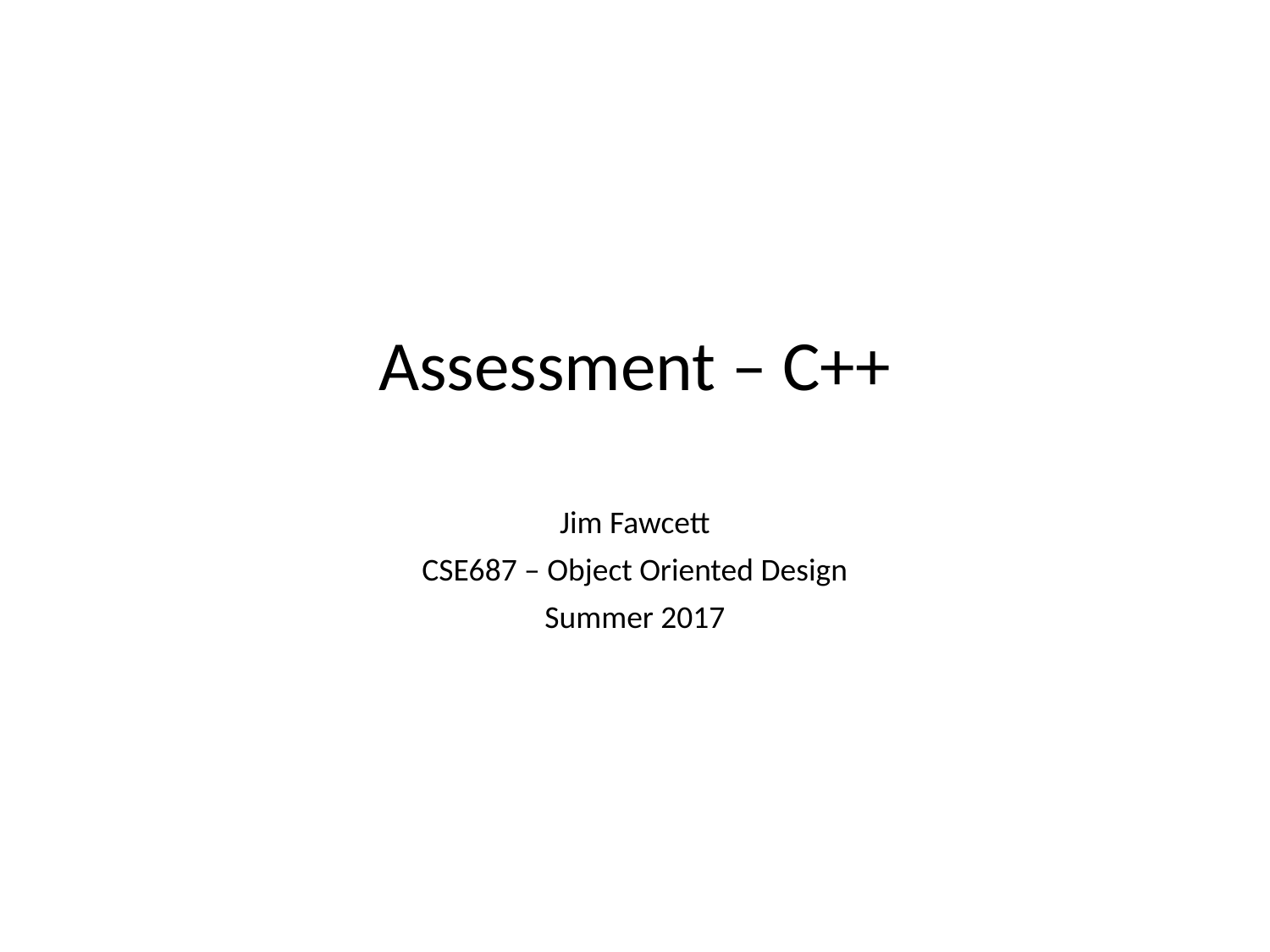

# Assessment – C++
Jim Fawcett
CSE687 – Object Oriented Design
Summer 2017